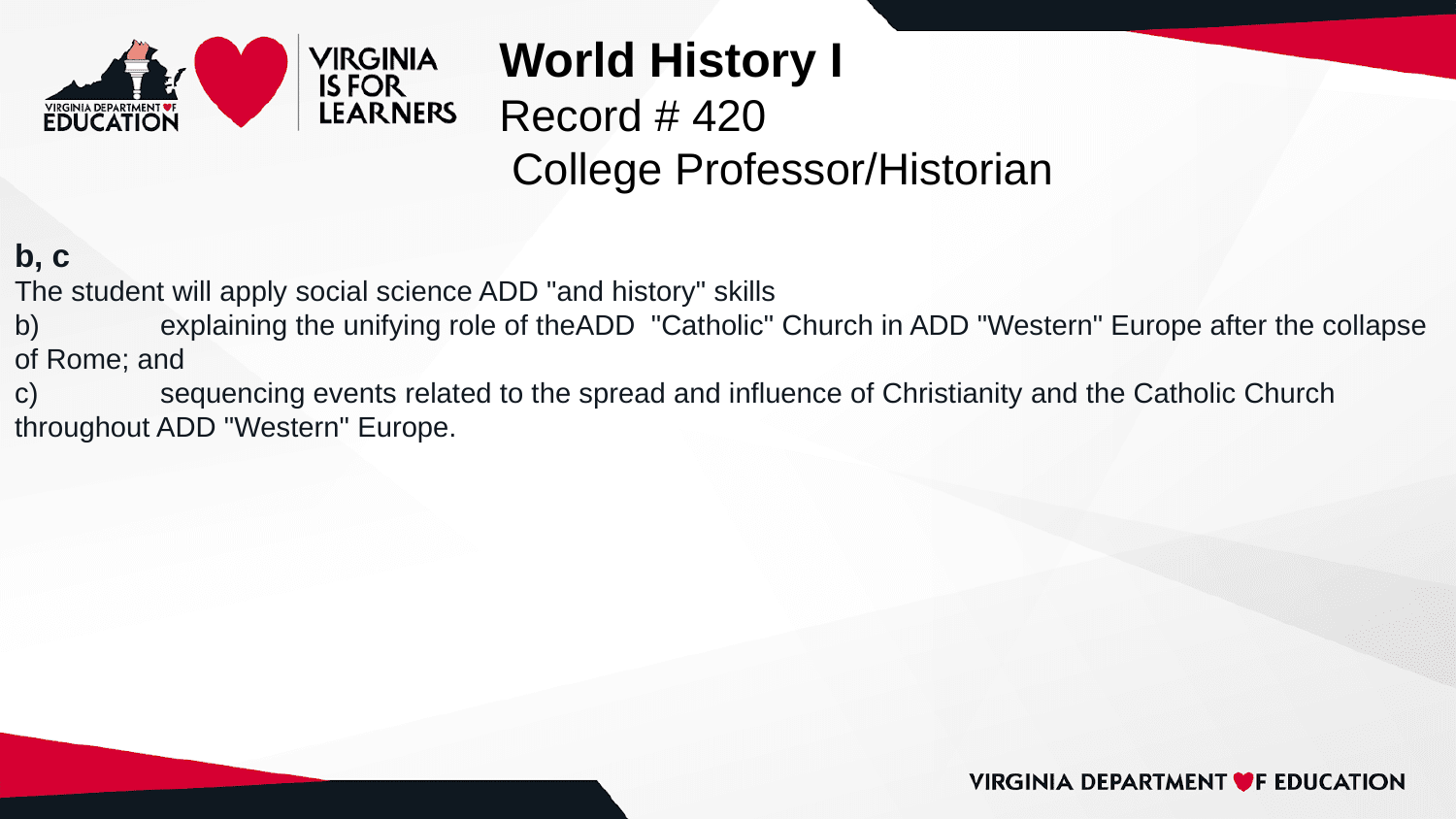

# World History I
Record # 420
 College Professor/Historian

b, c
The student will apply social science ADD "and history" skills
b)	explaining the unifying role of theADD  "Catholic" Church in ADD "Western" Europe after the collapse of Rome; and
c)	sequencing events related to the spread and influence of Christianity and the Catholic Church throughout ADD "Western" Europe.